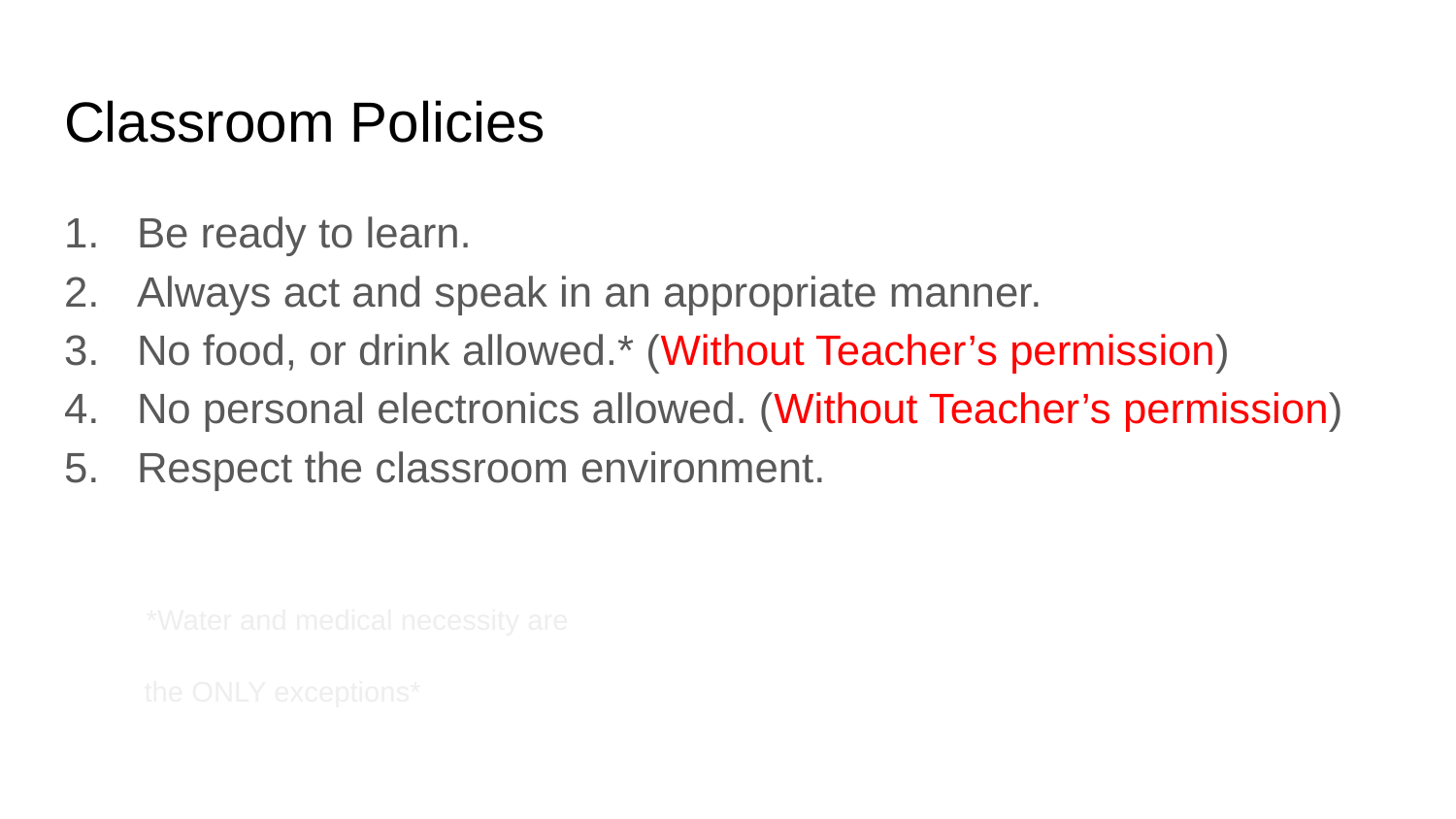

# Classroom Policies
Be ready to learn.
Always act and speak in an appropriate manner.
No food, or drink allowed.* (Without Teacher’s permission)
No personal electronics allowed. (Without Teacher’s permission)
Respect the classroom environment.

	*Water and medical necessity are
          the ONLY exceptions*